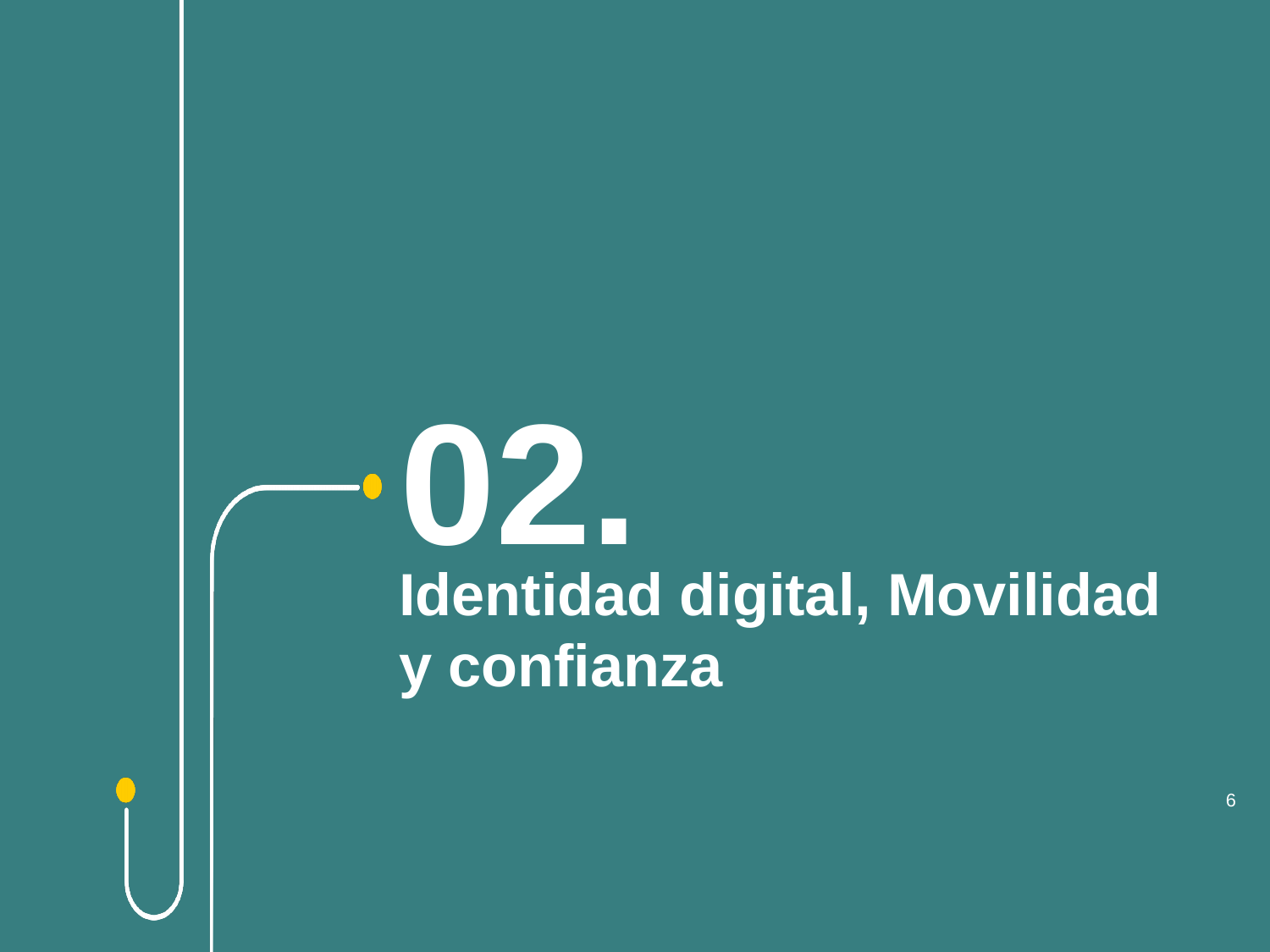

02.
Identidad digital, Movilidad y confianza
6